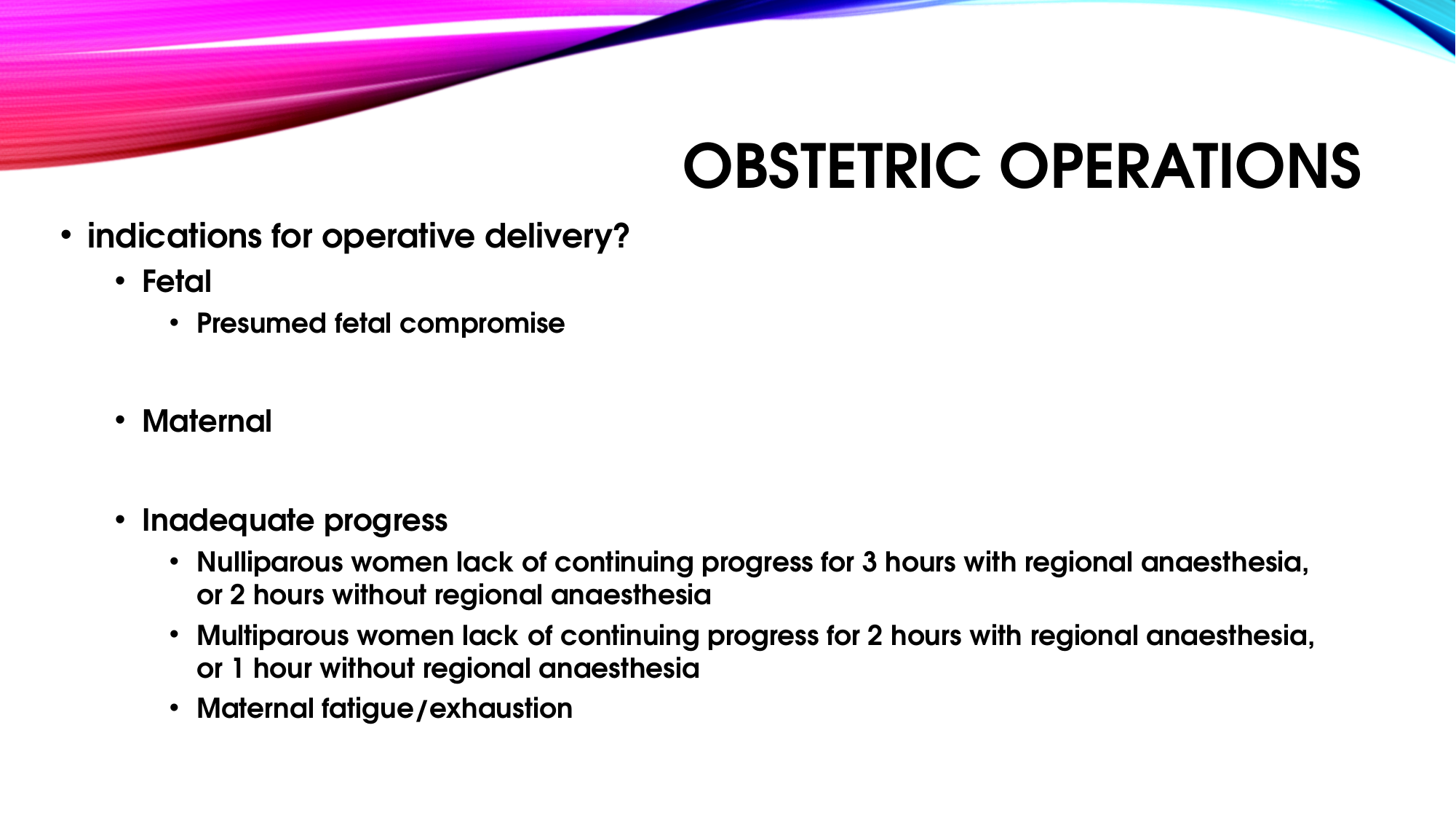

# Obstetric operations
indications for operative delivery?
Fetal
Presumed fetal compromise

Maternal

Inadequate progress
Nulliparous women lack of continuing progress for 3 hours with regional anaesthesia, or 2 hours without regional anaesthesia
Multiparous women lack of continuing progress for 2 hours with regional anaesthesia, or 1 hour without regional anaesthesia
Maternal fatigue/exhaustion